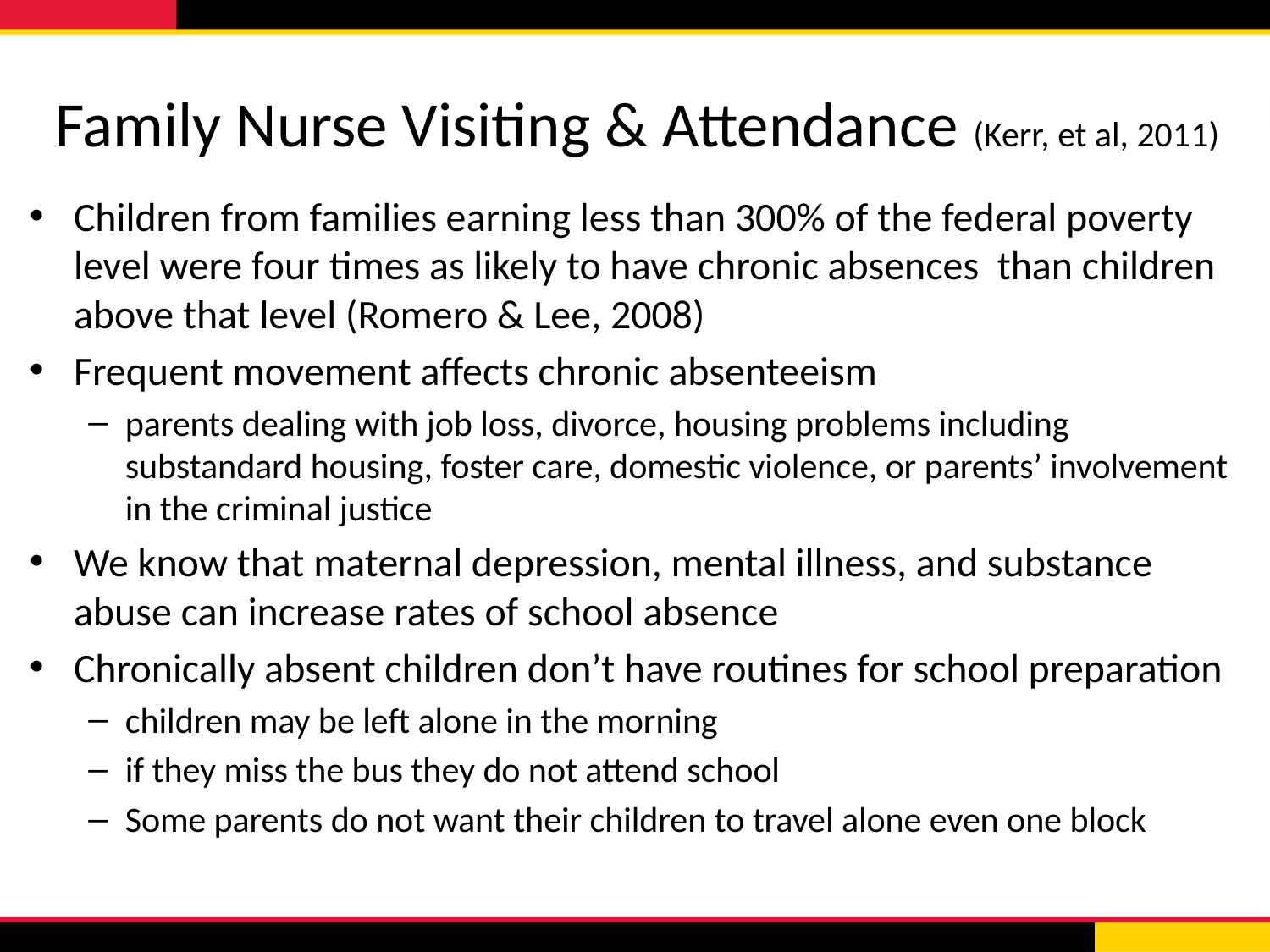

# Family Nurse Visiting & Attendance (Kerr, et al, 2011)
Children from families earning less than 300% of the federal poverty level were four times as likely to have chronic absences  than children above that level (Romero & Lee, 2008)
Frequent movement affects chronic absenteeism
parents dealing with job loss, divorce, housing problems including substandard housing, foster care, domestic violence, or parents’ involvement in the criminal justice
We know that maternal depression, mental illness, and substance abuse can increase rates of school absence
Chronically absent children don’t have routines for school preparation
children may be left alone in the morning
if they miss the bus they do not attend school
Some parents do not want their children to travel alone even one block